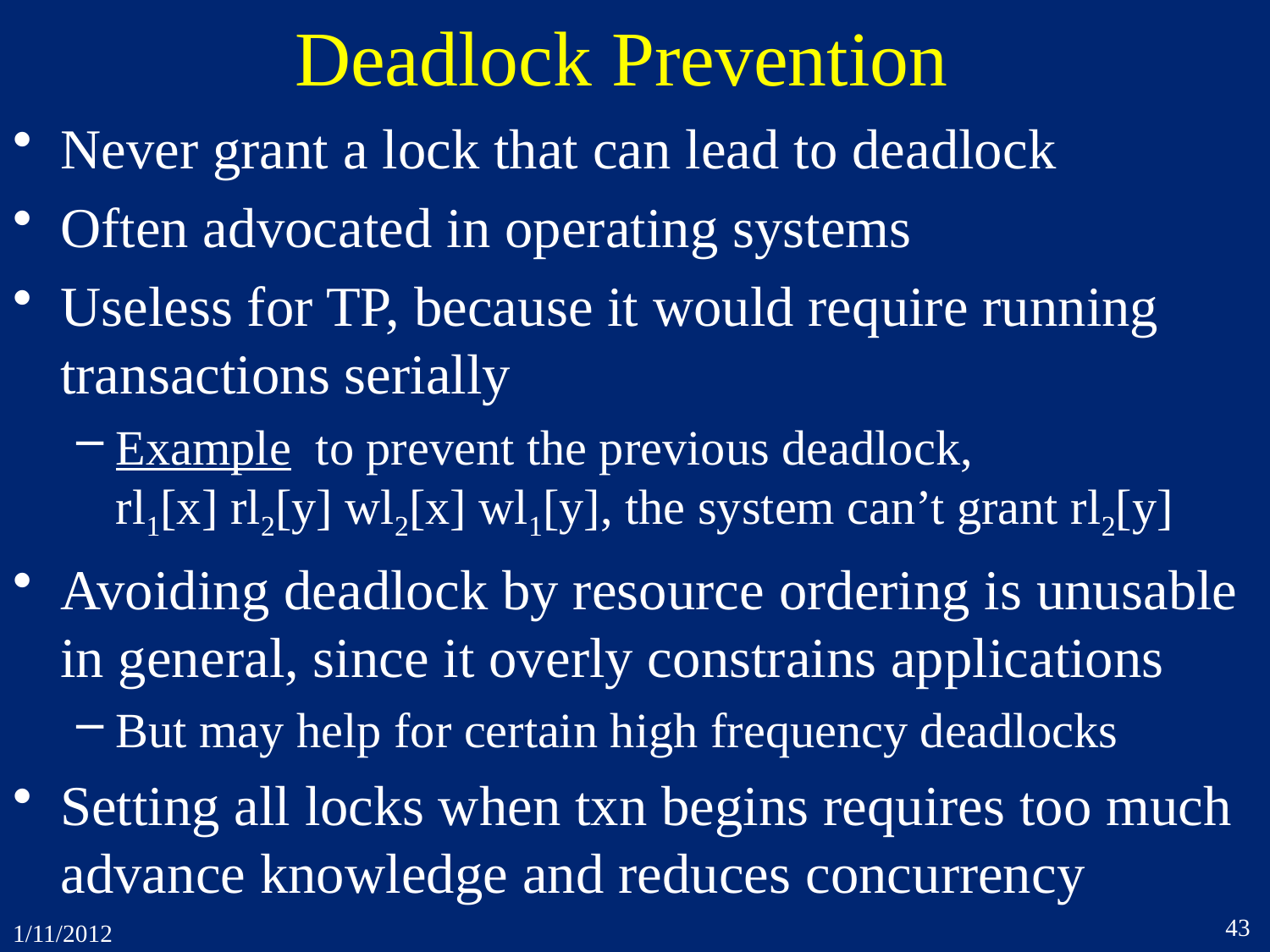

# Deadlock Prevention
Never grant a lock that can lead to deadlock
Often advocated in operating systems
Useless for TP, because it would require running transactions serially
Example  to prevent the previous deadlock,
rl1[x] rl2[y] wl2[x] wl1[y], the system can’t grant rl2[y]
Avoiding deadlock by resource ordering is unusable in general, since it overly constrains applications
But may help for certain high frequency deadlocks
Setting all locks when txn begins requires too much advance knowledge and reduces concurrency
43
1/11/2012